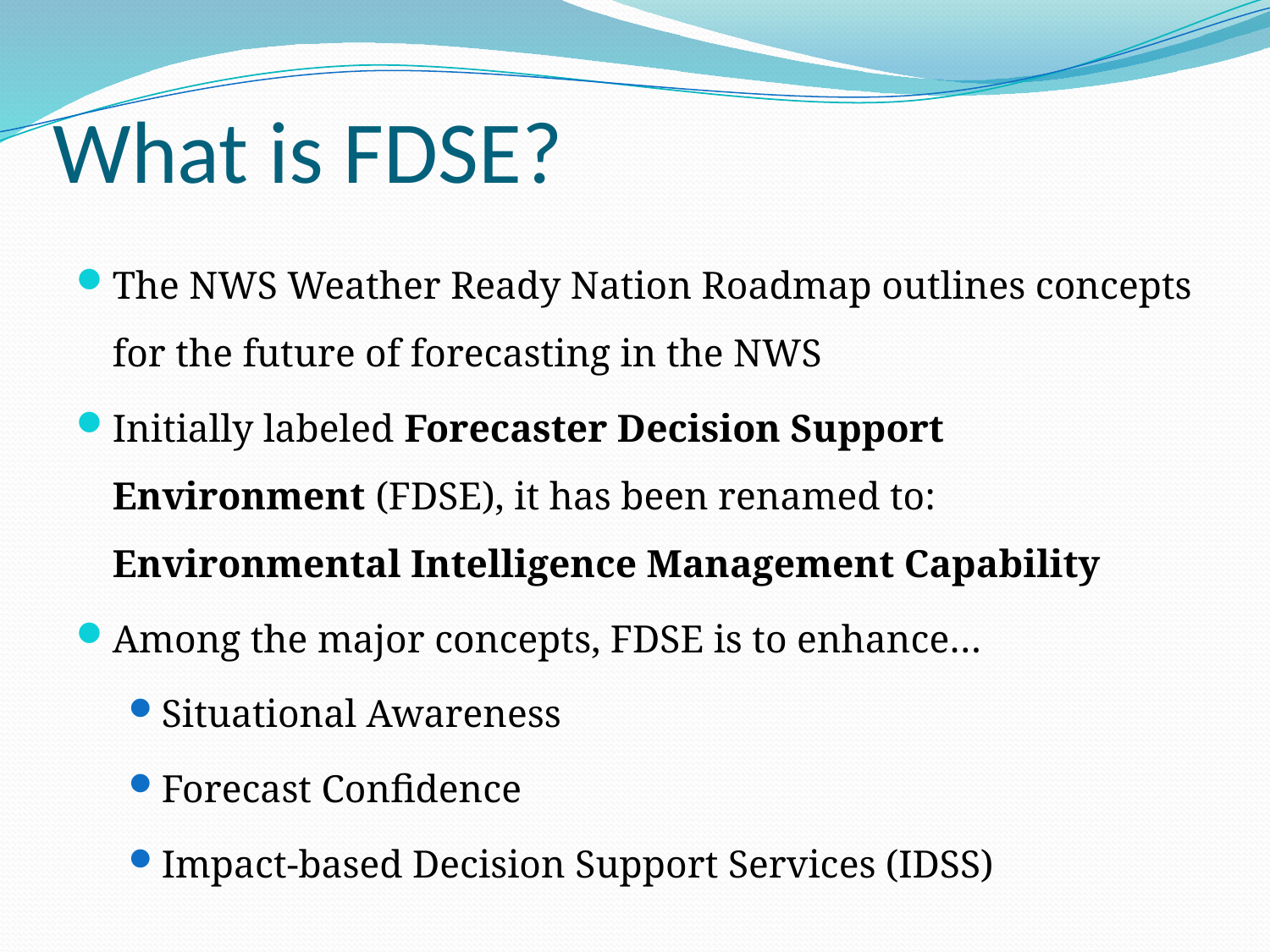

# What is FDSE?
The NWS Weather Ready Nation Roadmap outlines concepts for the future of forecasting in the NWS
Initially labeled Forecaster Decision Support Environment (FDSE), it has been renamed to: Environmental Intelligence Management Capability
Among the major concepts, FDSE is to enhance…
Situational Awareness
Forecast Confidence
Impact-based Decision Support Services (IDSS)